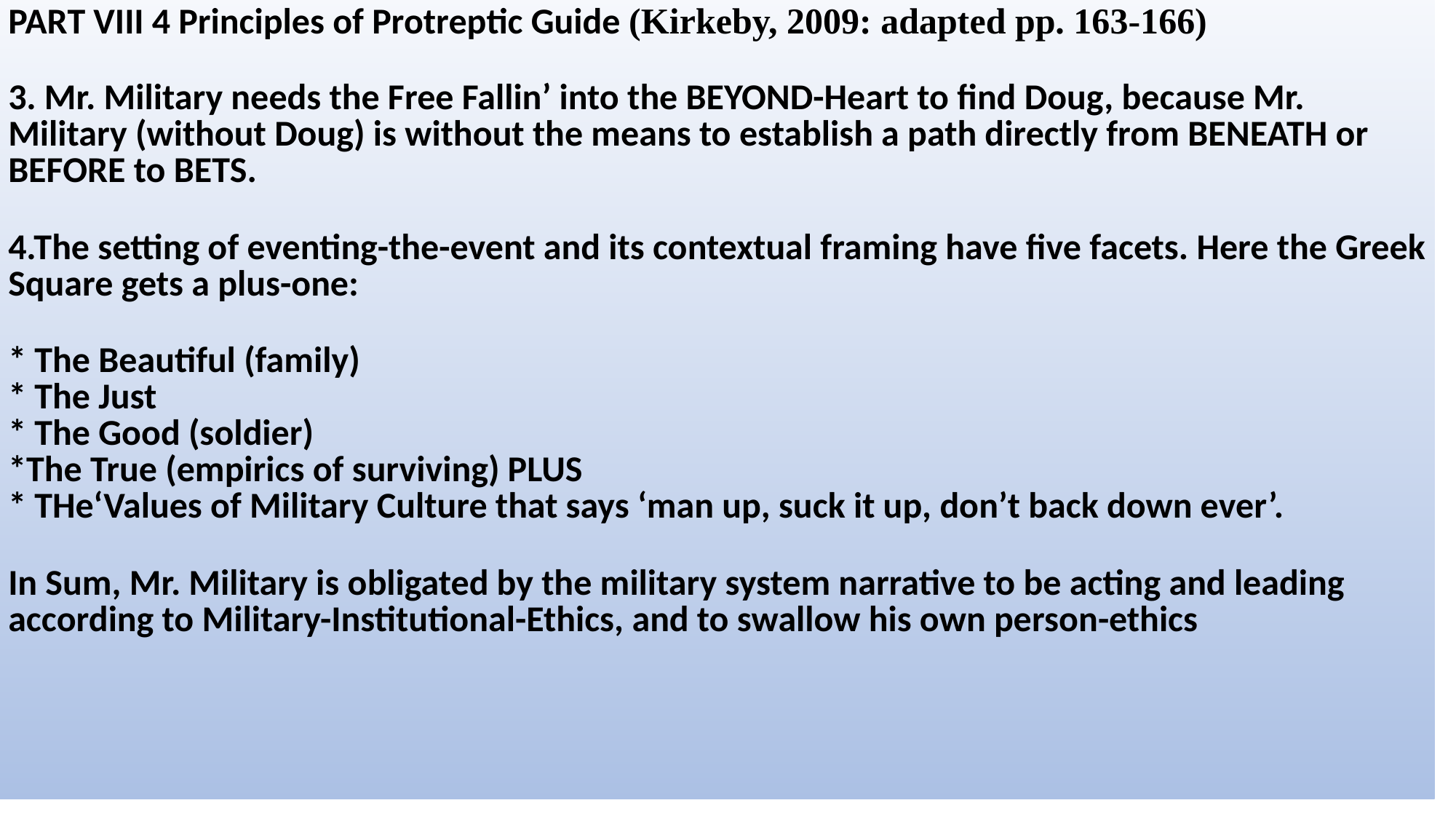

PART VIII 4 Principles of Protreptic Guide (Kirkeby, 2009: adapted pp. 163-166)

3. Mr. Military needs the Free Fallin’ into the BEYOND-Heart to find Doug, because Mr. Military (without Doug) is without the means to establish a path directly from BENEATH or BEFORE to BETS.

4.The setting of eventing-the-event and its contextual framing have five facets. Here the Greek Square gets a plus-one:

* The Beautiful (family)
* The Just
* The Good (soldier)
*The True (empirics of surviving) PLUS
* THe‘Values of Military Culture that says ‘man up, suck it up, don’t back down ever’.

In Sum, Mr. Military is obligated by the military system narrative to be acting and leading according to Military-Institutional-Ethics, and to swallow his own person-ethics